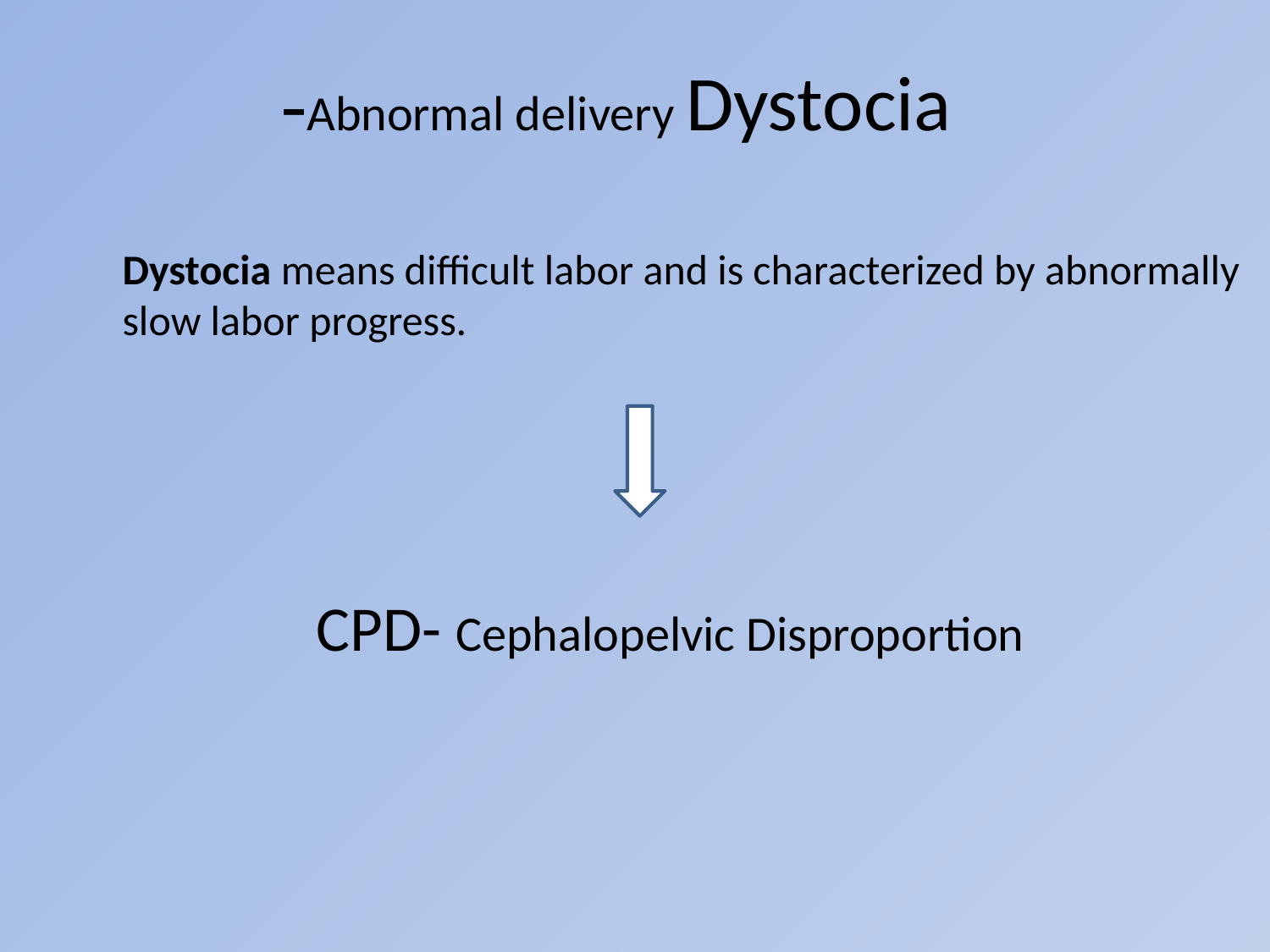

Abnormal delivery Dystocia-
Dystocia means difficult labor and is characterized by abnormally slow labor progress.

# CPD- Cephalopelvic Disproportion